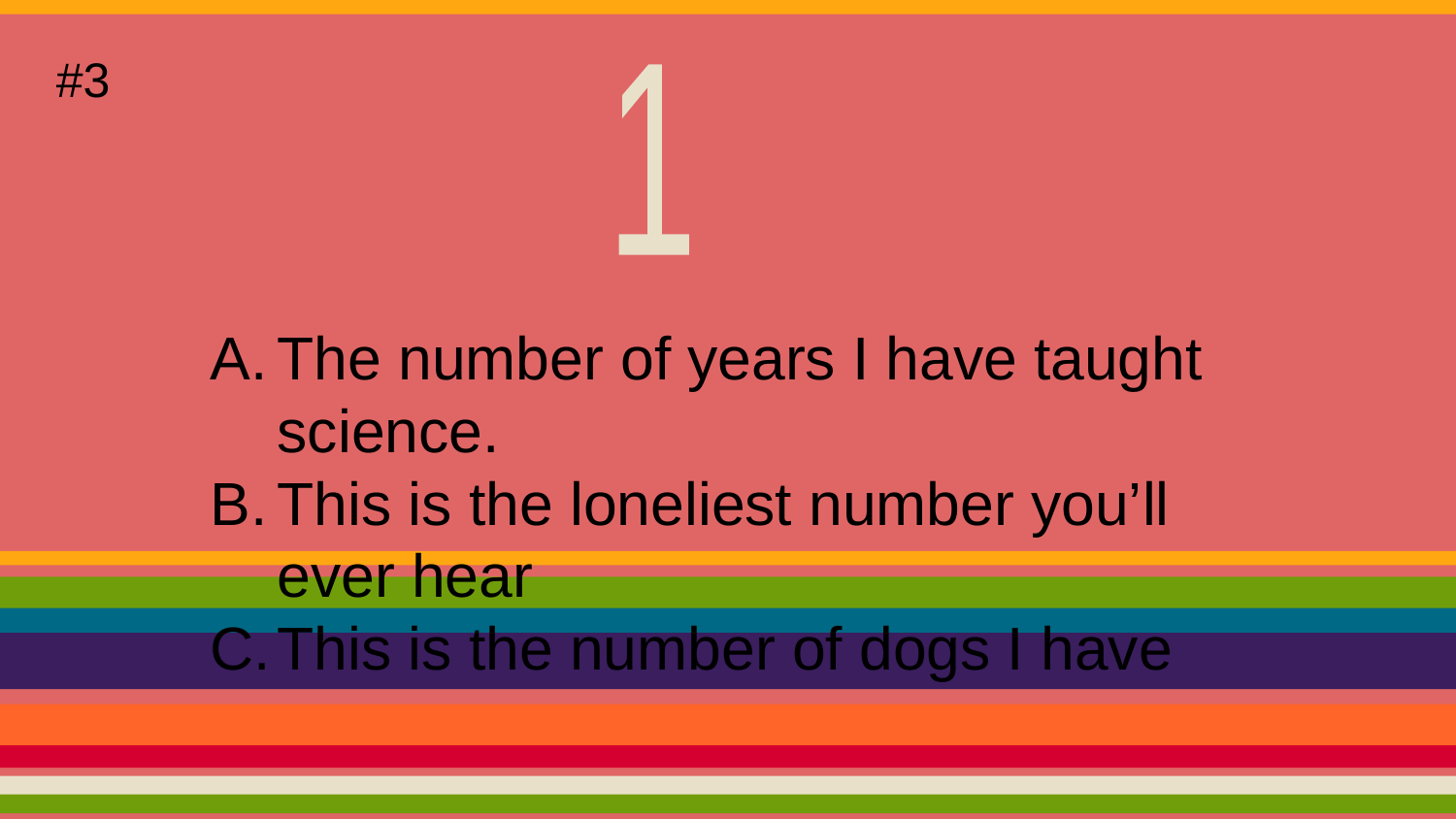

#3
1
The number of years I have taught science.
This is the loneliest number you’ll ever hear
This is the number of dogs I have